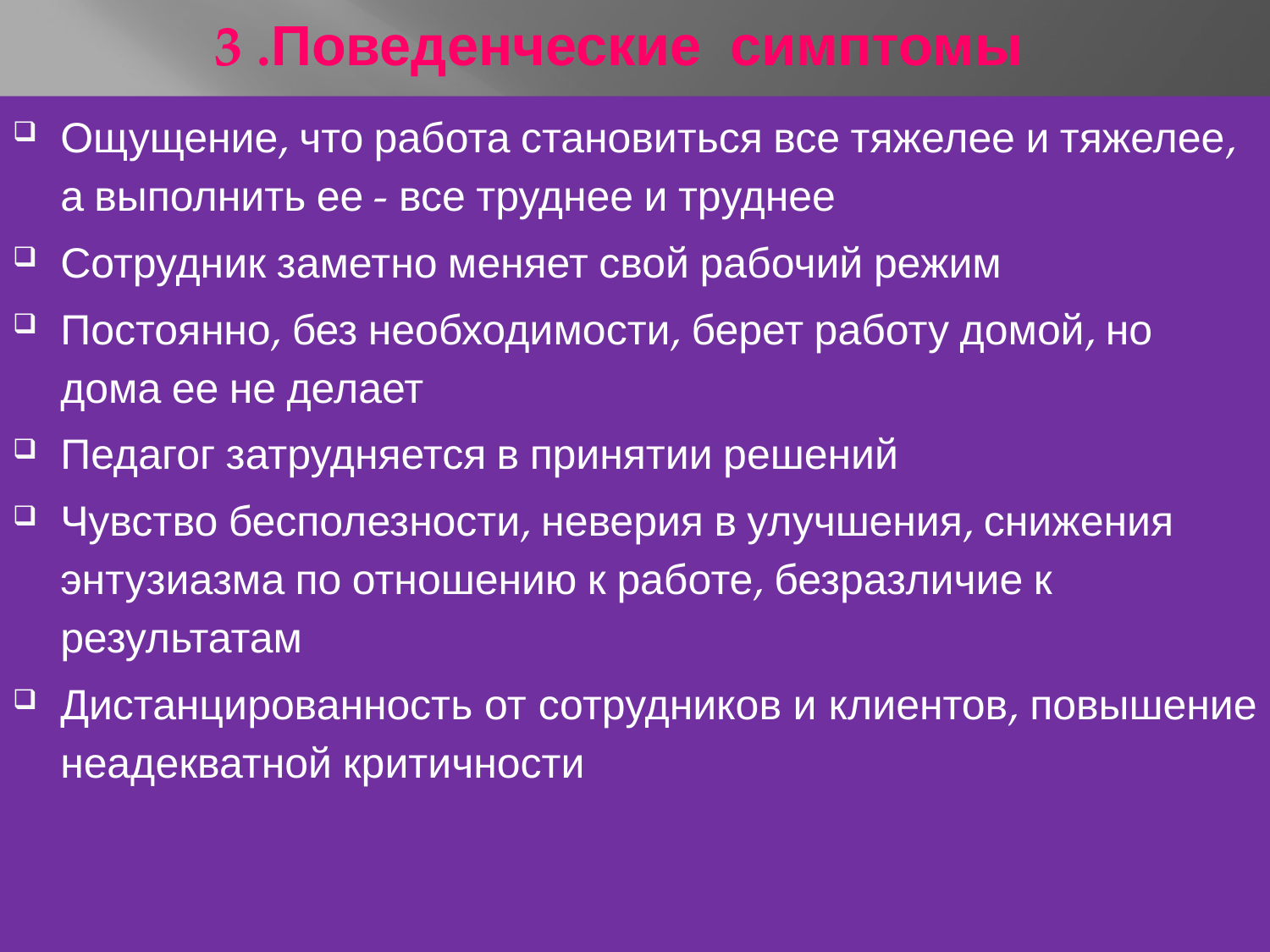

# 3 .Поведенческие  симптомы
Ощущение, что работа становиться все тяжелее и тяжелее, а выполнить ее - все труднее и труднее
Сотрудник заметно меняет свой рабочий режим
Постоянно, без необходимости, берет работу домой, но дома ее не делает
Педагог затрудняется в принятии решений
Чувство бесполезности, неверия в улучшения, снижения энтузиазма по отношению к работе, безразличие к результатам
Дистанцированность от сотрудников и клиентов, повышение неадекватной критичности